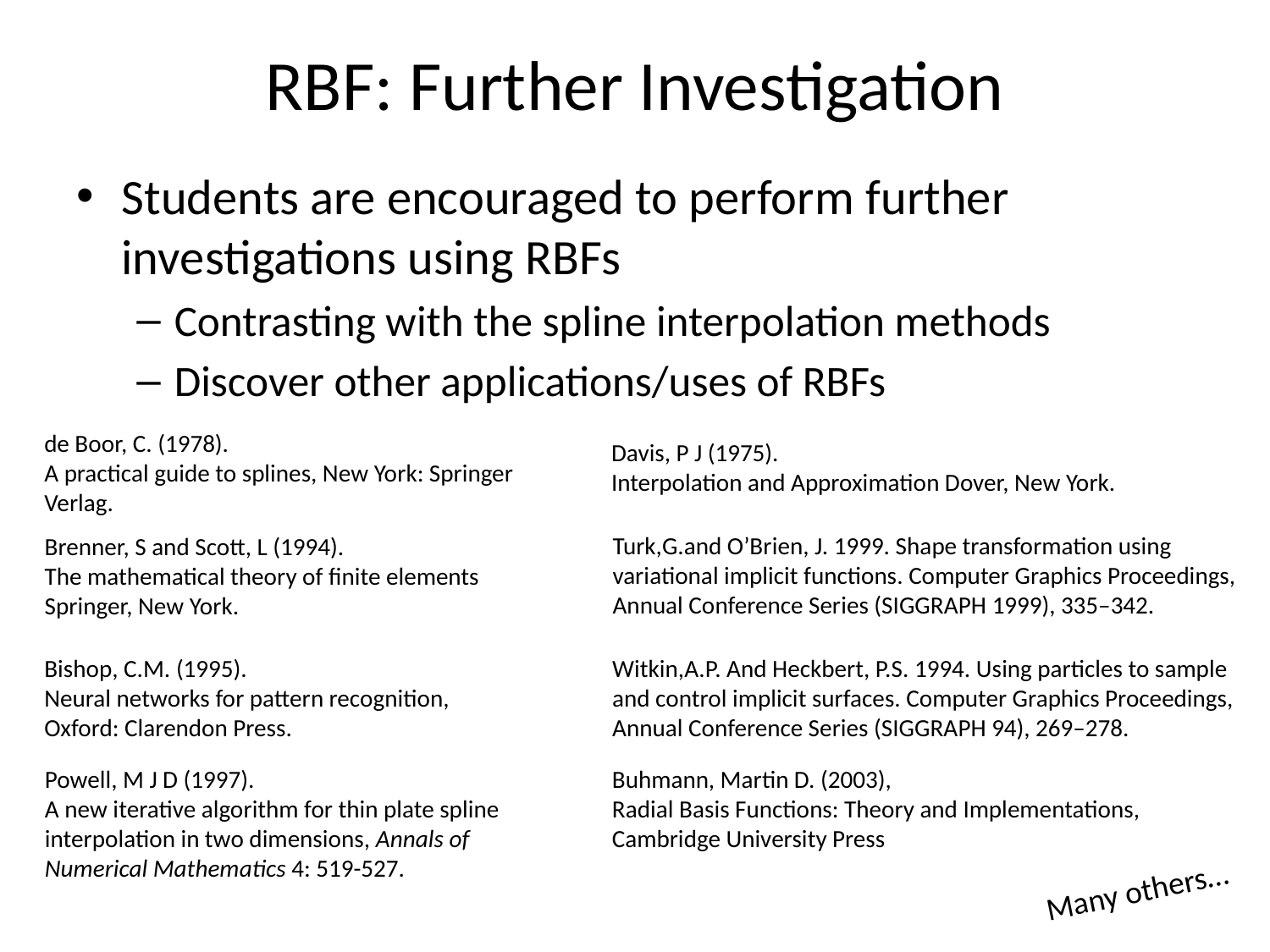

# RBF: Further Investigation
Students are encouraged to perform further investigations using RBFs
Contrasting with the spline interpolation methods
Discover other applications/uses of RBFs
de Boor, C. (1978).
A practical guide to splines, New York: Springer
Verlag.
Davis, P J (1975).
Interpolation and Approximation Dover, New York.
Turk,G.and O’Brien, J. 1999. Shape transformation using
variational implicit functions. Computer Graphics Proceedings,
Annual Conference Series (SIGGRAPH 1999), 335–342.
Brenner, S and Scott, L (1994).
The mathematical theory of finite elements
Springer, New York.
Bishop, C.M. (1995).
Neural networks for pattern recognition,
Oxford: Clarendon Press.
Witkin,A.P. And Heckbert, P.S. 1994. Using particles to sample
and control implicit surfaces. Computer Graphics Proceedings,
Annual Conference Series (SIGGRAPH 94), 269–278.
Powell, M J D (1997).
A new iterative algorithm for thin plate spline
interpolation in two dimensions, Annals of
Numerical Mathematics 4: 519-527.
Buhmann, Martin D. (2003),
Radial Basis Functions: Theory and Implementations,
Cambridge University Press
Many others…